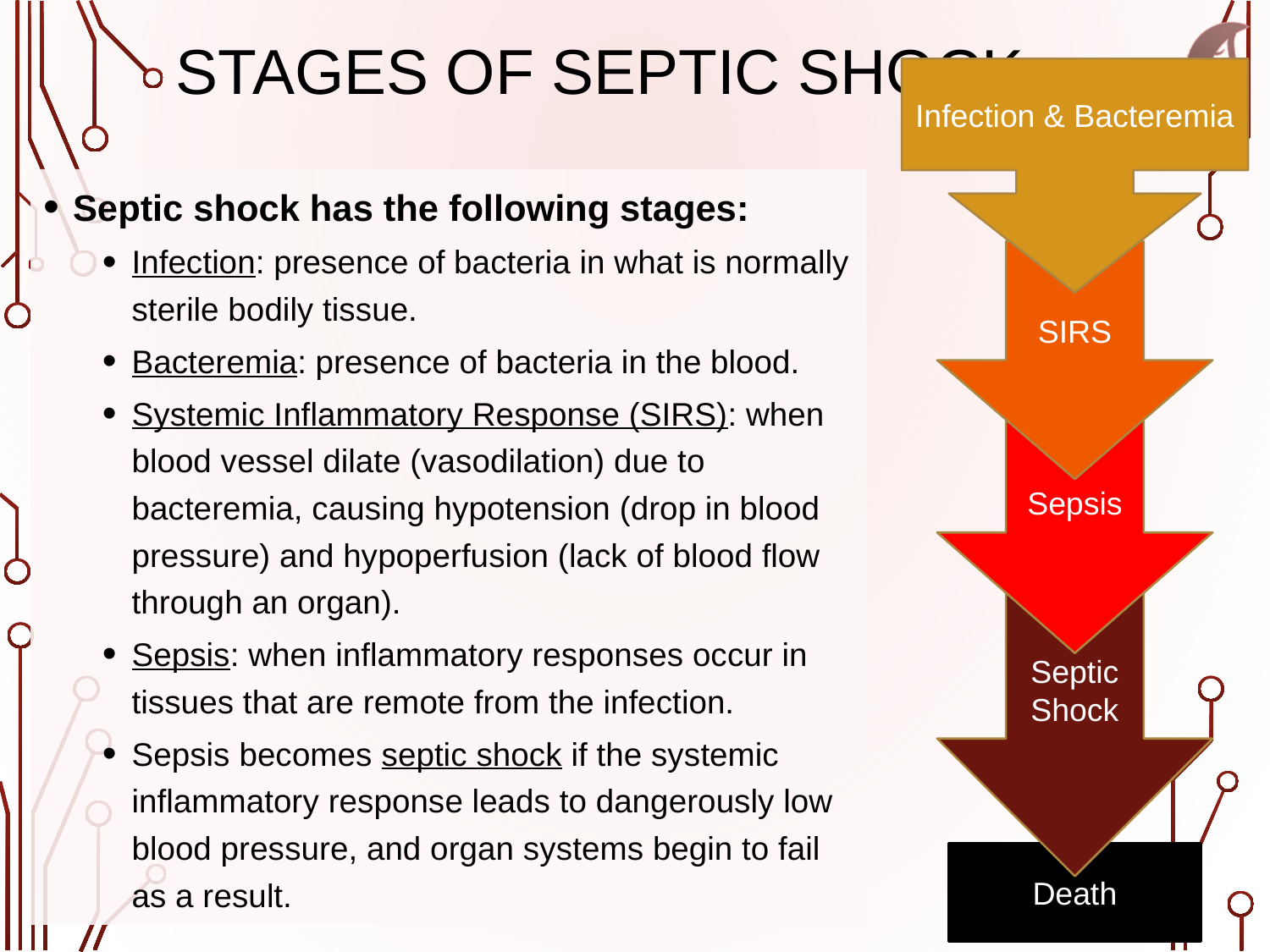

# Stages of Septic Shock
Infection & Bacteremia
Septic shock has the following stages:
Infection: presence of bacteria in what is normally sterile bodily tissue.
Bacteremia: presence of bacteria in the blood.
Systemic Inflammatory Response (SIRS): when blood vessel dilate (vasodilation) due to bacteremia, causing hypotension (drop in blood pressure) and hypoperfusion (lack of blood flow through an organ).
Sepsis: when inflammatory responses occur in tissues that are remote from the infection.
Sepsis becomes septic shock if the systemic inflammatory response leads to dangerously low blood pressure, and organ systems begin to fail as a result.
SIRS
Sepsis
Septic
Shock
Death